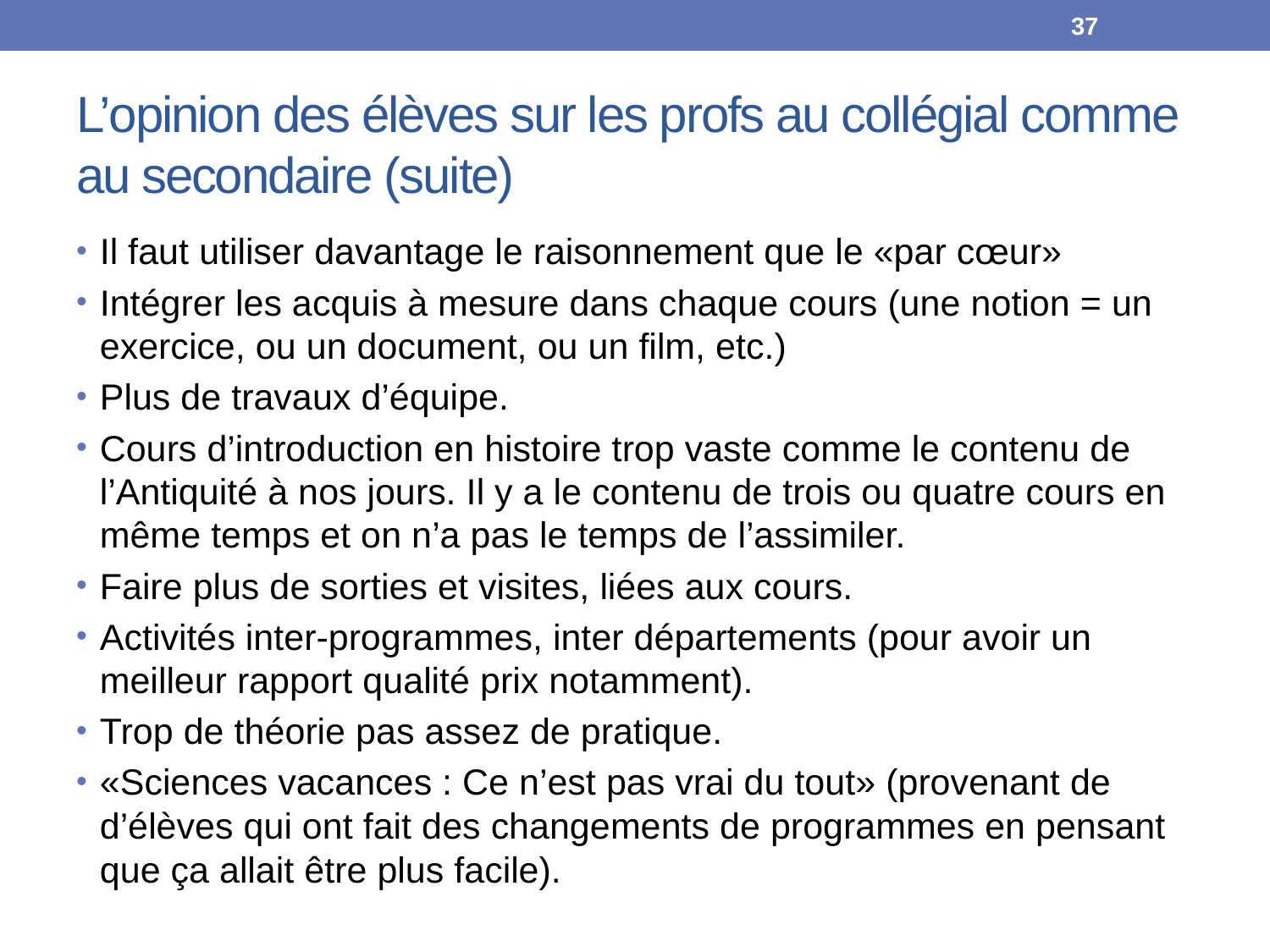

37
# L’opinion des élèves sur les profs au collégial comme au secondaire (suite)
Il faut utiliser davantage le raisonnement que le «par cœur»
Intégrer les acquis à mesure dans chaque cours (une notion = un exercice, ou un document, ou un film, etc.)
Plus de travaux d’équipe.
Cours d’introduction en histoire trop vaste comme le contenu de l’Antiquité à nos jours. Il y a le contenu de trois ou quatre cours en même temps et on n’a pas le temps de l’assimiler.
Faire plus de sorties et visites, liées aux cours.
Activités inter-programmes, inter départements (pour avoir un meilleur rapport qualité prix notamment).
Trop de théorie pas assez de pratique.
«Sciences vacances : Ce n’est pas vrai du tout» (provenant de d’élèves qui ont fait des changements de programmes en pensant que ça allait être plus facile).